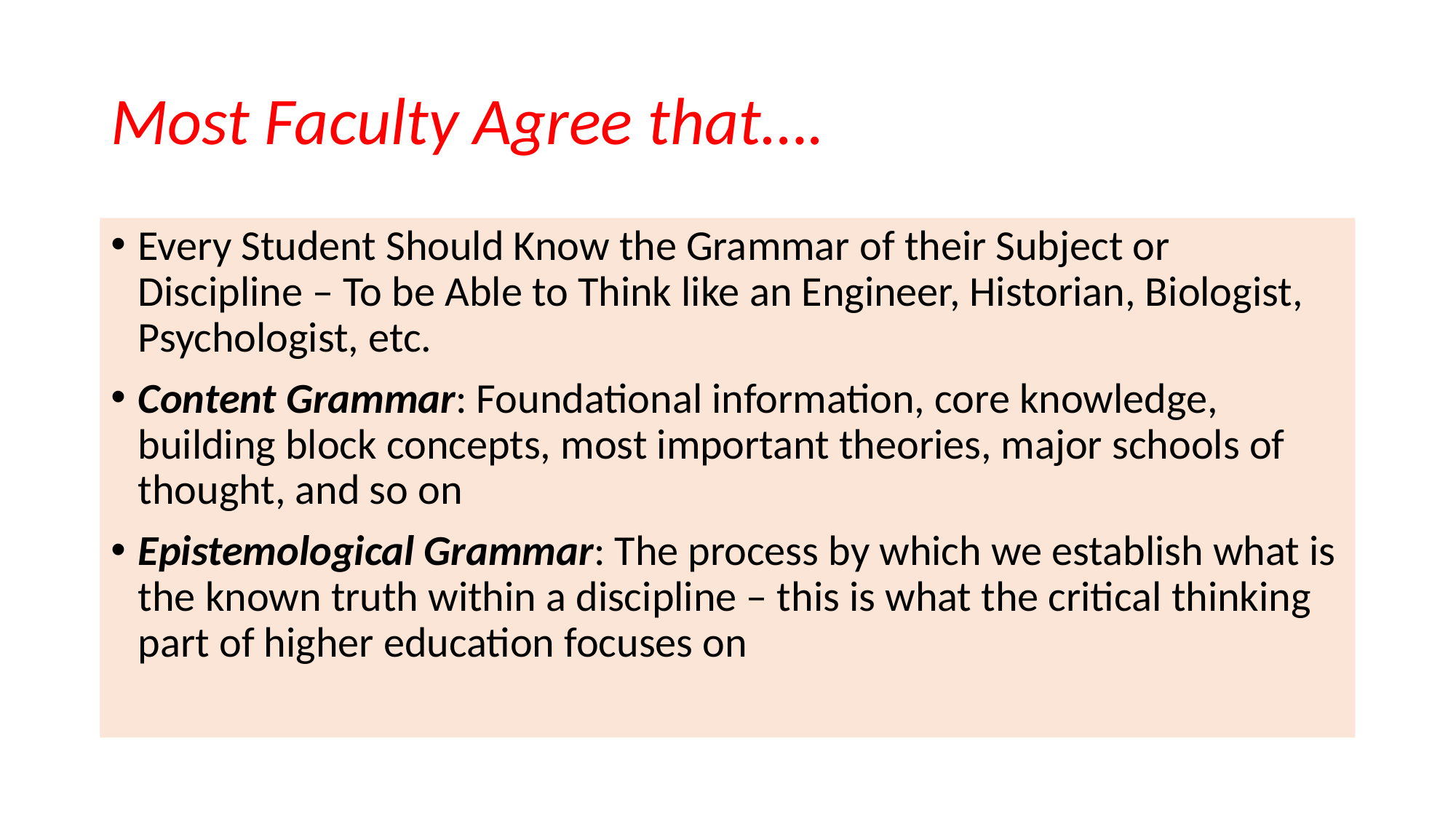

# Most Faculty Agree that….
Every Student Should Know the Grammar of their Subject or Discipline – To be Able to Think like an Engineer, Historian, Biologist, Psychologist, etc.
Content Grammar: Foundational information, core knowledge, building block concepts, most important theories, major schools of thought, and so on
Epistemological Grammar: The process by which we establish what is the known truth within a discipline – this is what the critical thinking part of higher education focuses on